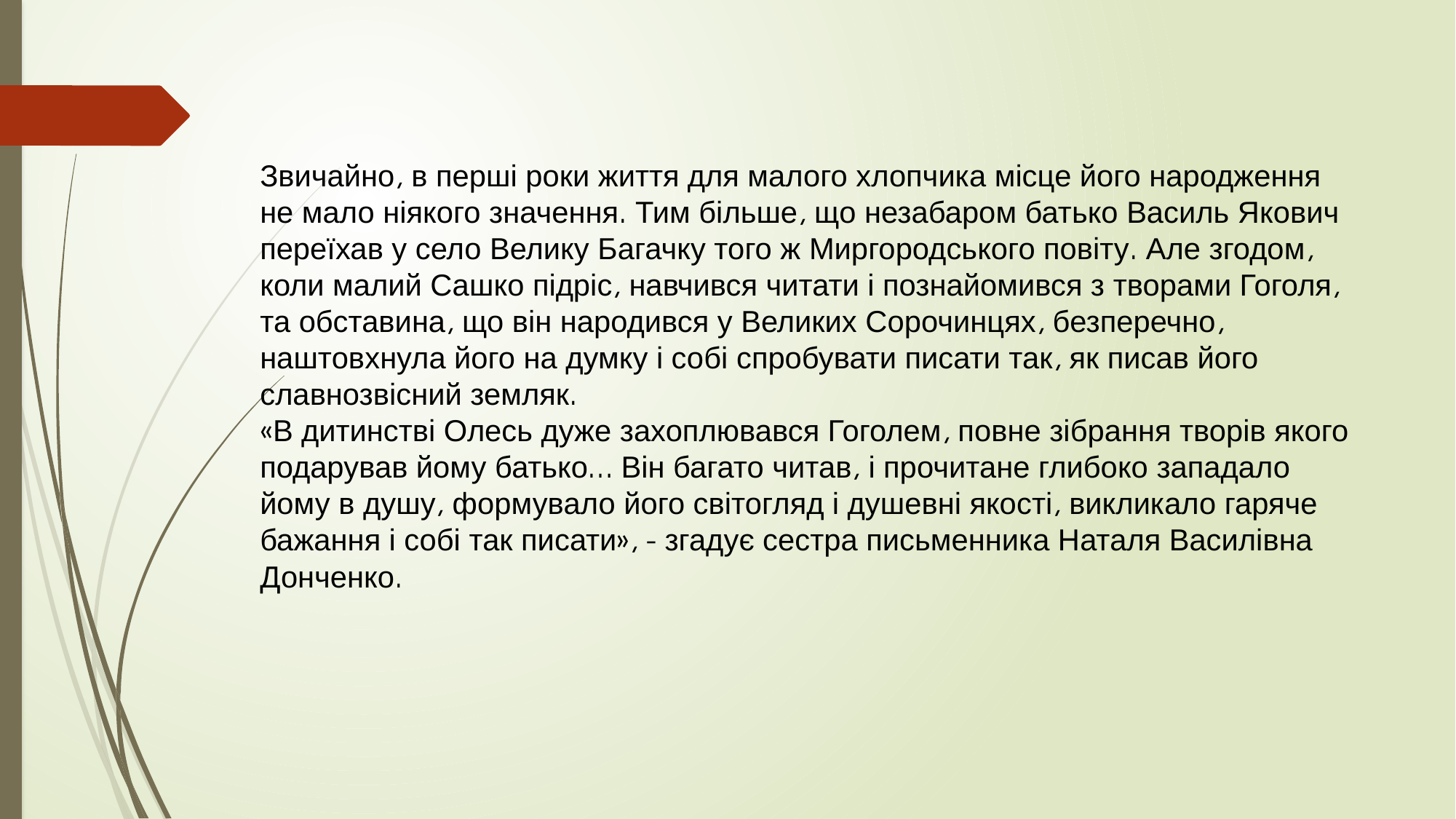

Звичайно, в перші роки життя для малого хлопчика місце його народження не мало ніякого значення. Тим більше, що незабаром батько Василь Якович переїхав у село Велику Багачку того ж Миргородського повіту. Але згодом, коли малий Сашко підріс, навчився читати і познайомився з творами Гоголя, та обставина, що він народився у Великих Сорочинцях, безперечно, наштовхнула його на думку і собі спробувати писати так, як писав його славнозвісний земляк.
«В дитинстві Олесь дуже захоплювався Гоголем, повне зібрання творів якого подарував йому батько… Він багато читав, і прочитане глибоко западало йому в душу, формувало його світогляд і душевні якості, викликало гаряче бажання і собі так писати», - згадує сестра письменника Наталя Василівна Донченко.